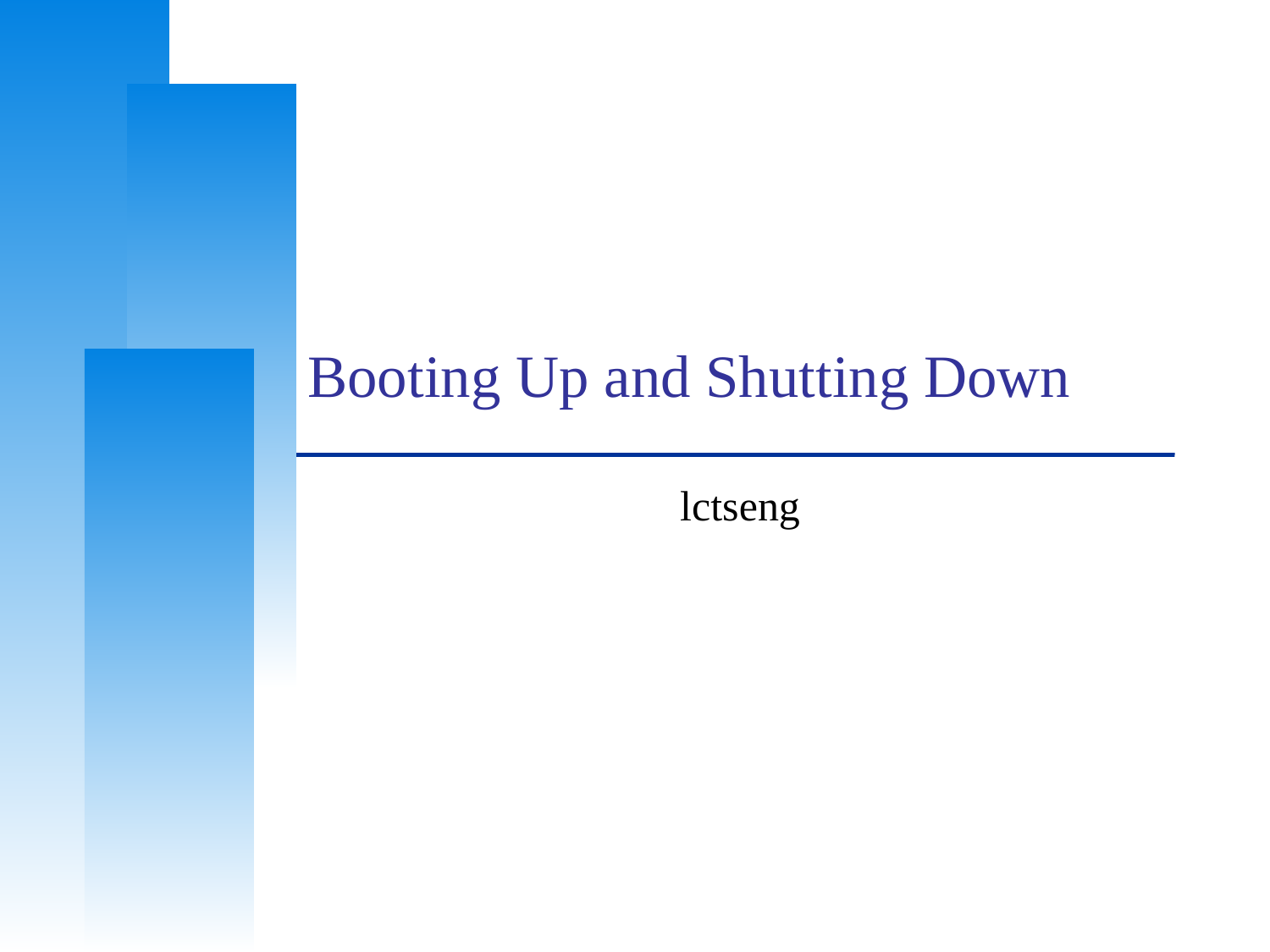

# Booting Up and Shutting Down
lctseng